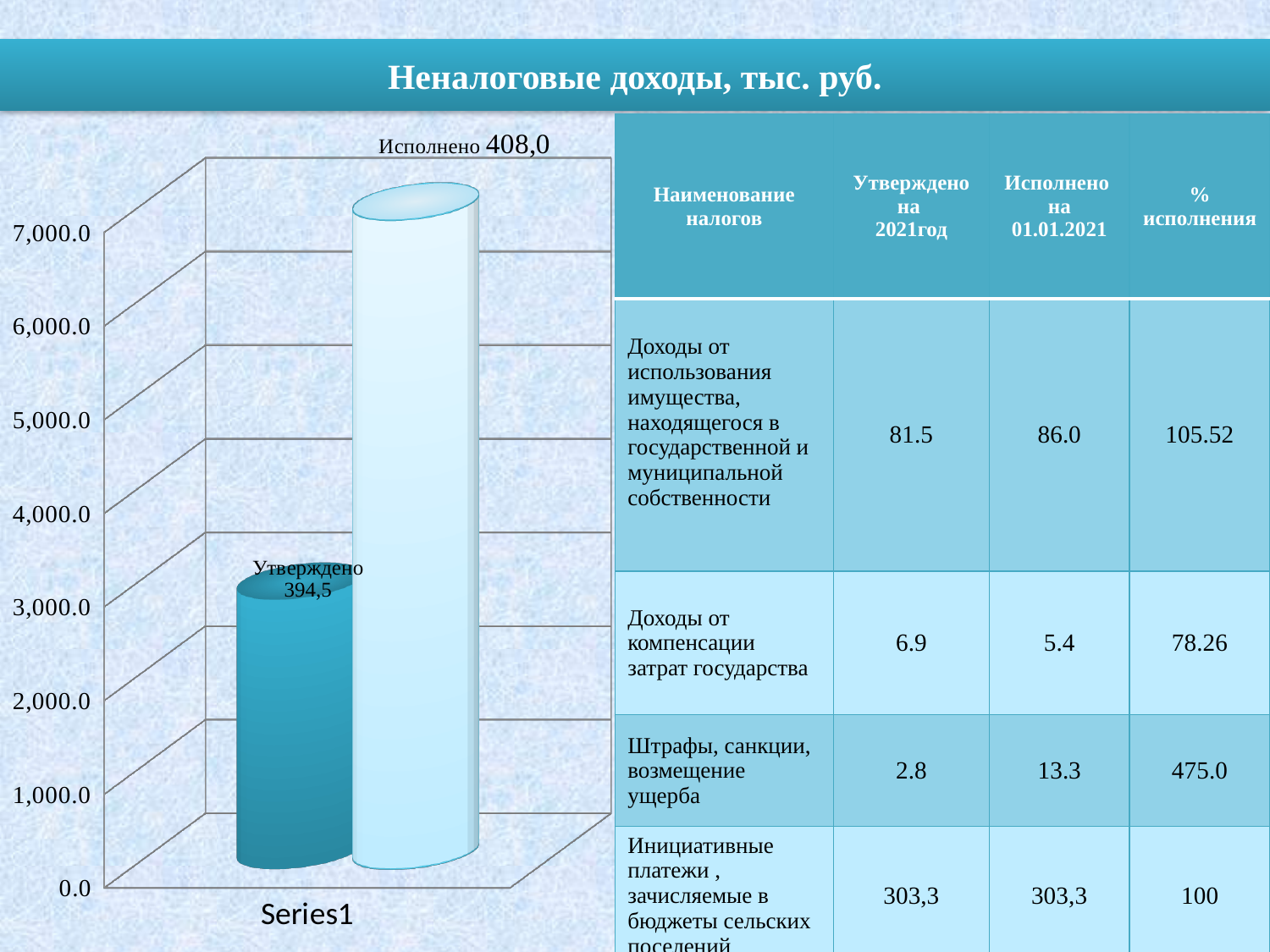

# Неналоговые доходы, тыс. руб.
| Наименование налогов | Утверждено на 2021год | Исполнено на 01.01.2021 | % исполнения |
| --- | --- | --- | --- |
| Доходы от использования имущества, находящегося в государственной и муниципальной собственности | 81.5 | 86.0 | 105.52 |
| Доходы от компенсации затрат государства | 6.9 | 5.4 | 78.26 |
| Штрафы, санкции, возмещение ущерба | 2.8 | 13.3 | 475.0 |
| Инициативные платежи , зачисляемые в бюджеты сельских поселений | 303,3 | 303,3 | 100 |

[unsupported chart]